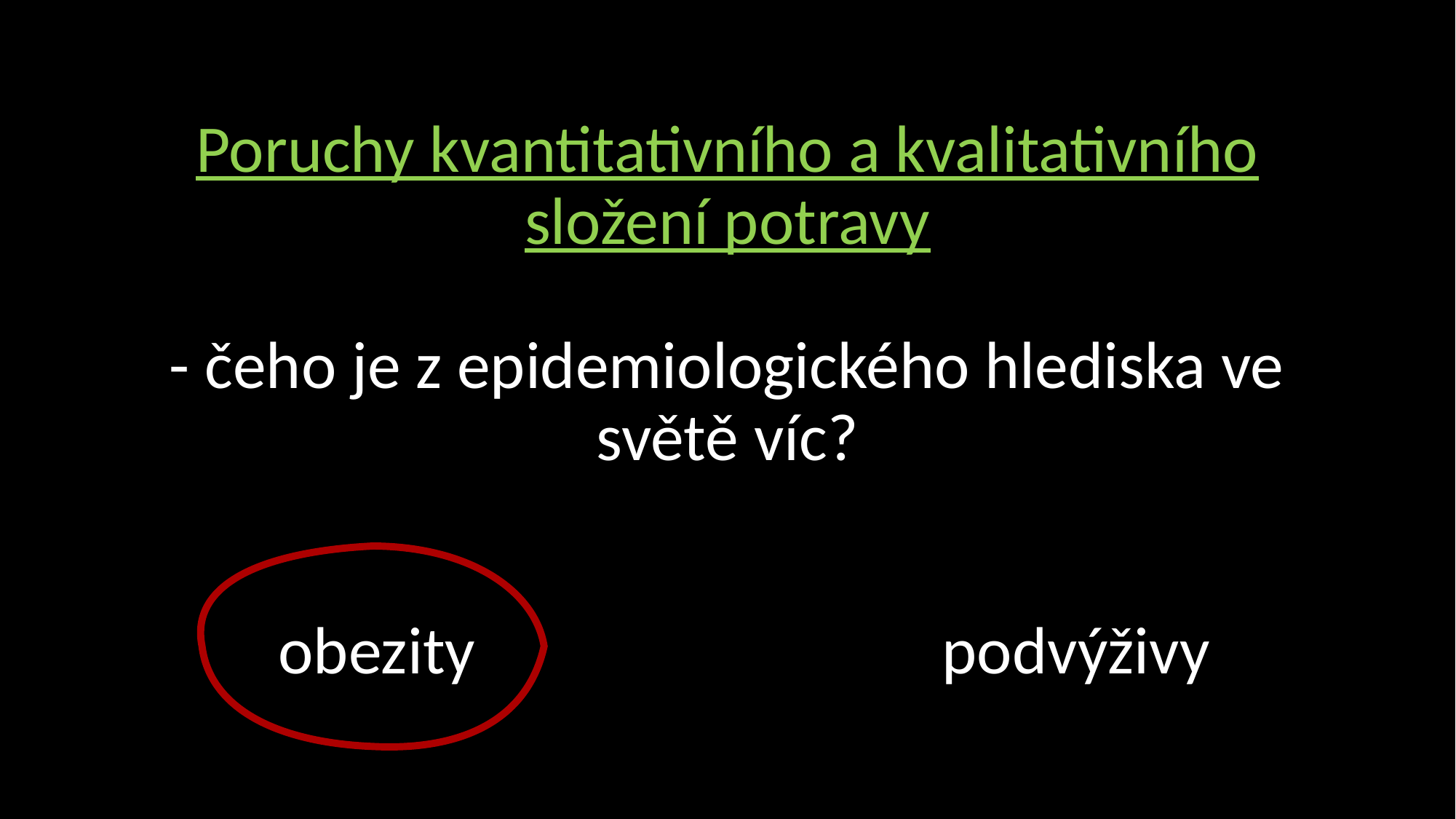

# Poruchy kvantitativního a kvalitativního složení potravy - čeho je z epidemiologického hlediska ve světě víc?

podvýživy
obezity